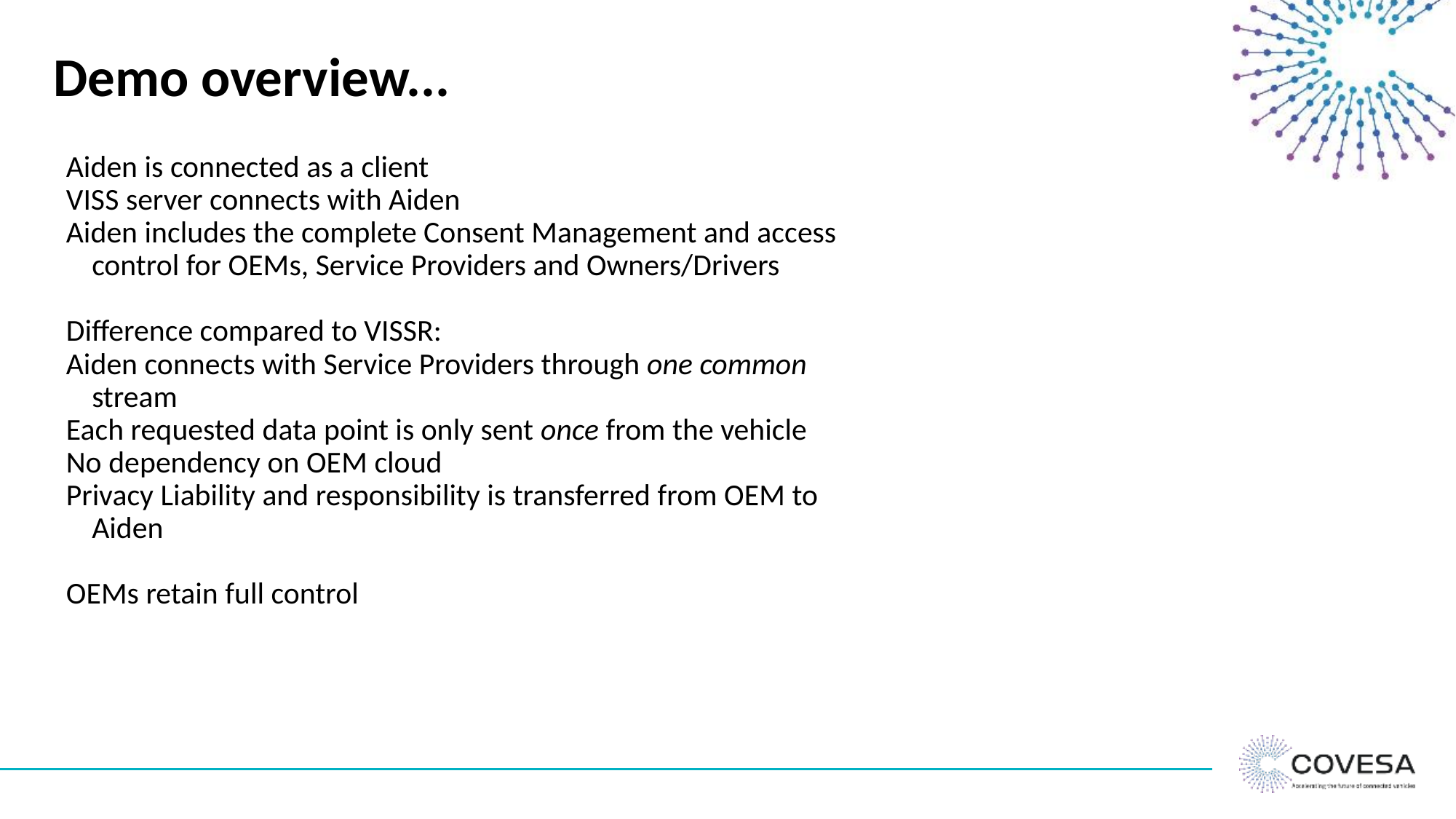

# Demo overview...
Aiden is connected as a client
VISS server connects with Aiden
Aiden includes the complete Consent Management and access control for OEMs, Service Providers and Owners/Drivers

Difference compared to VISSR:
Aiden connects with Service Providers through one common stream
Each requested data point is only sent once from the vehicle
No dependency on OEM cloud
Privacy Liability and responsibility is transferred from OEM to Aiden

OEMs retain full control